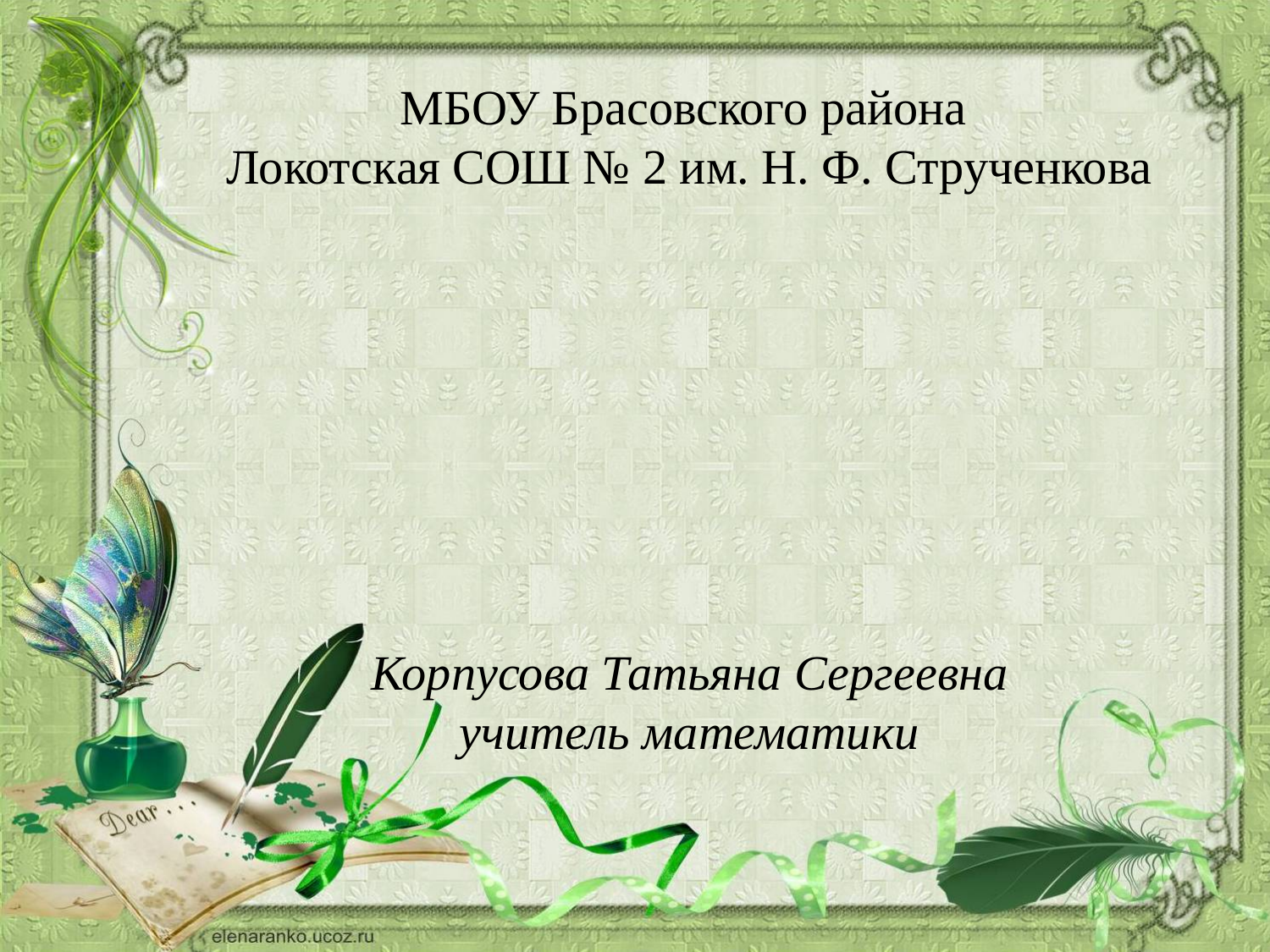

МБОУ Брасовского района
Локотская СОШ № 2 им. Н. Ф. Струченкова
Корпусова Татьяна Сергеевна
учитель математики